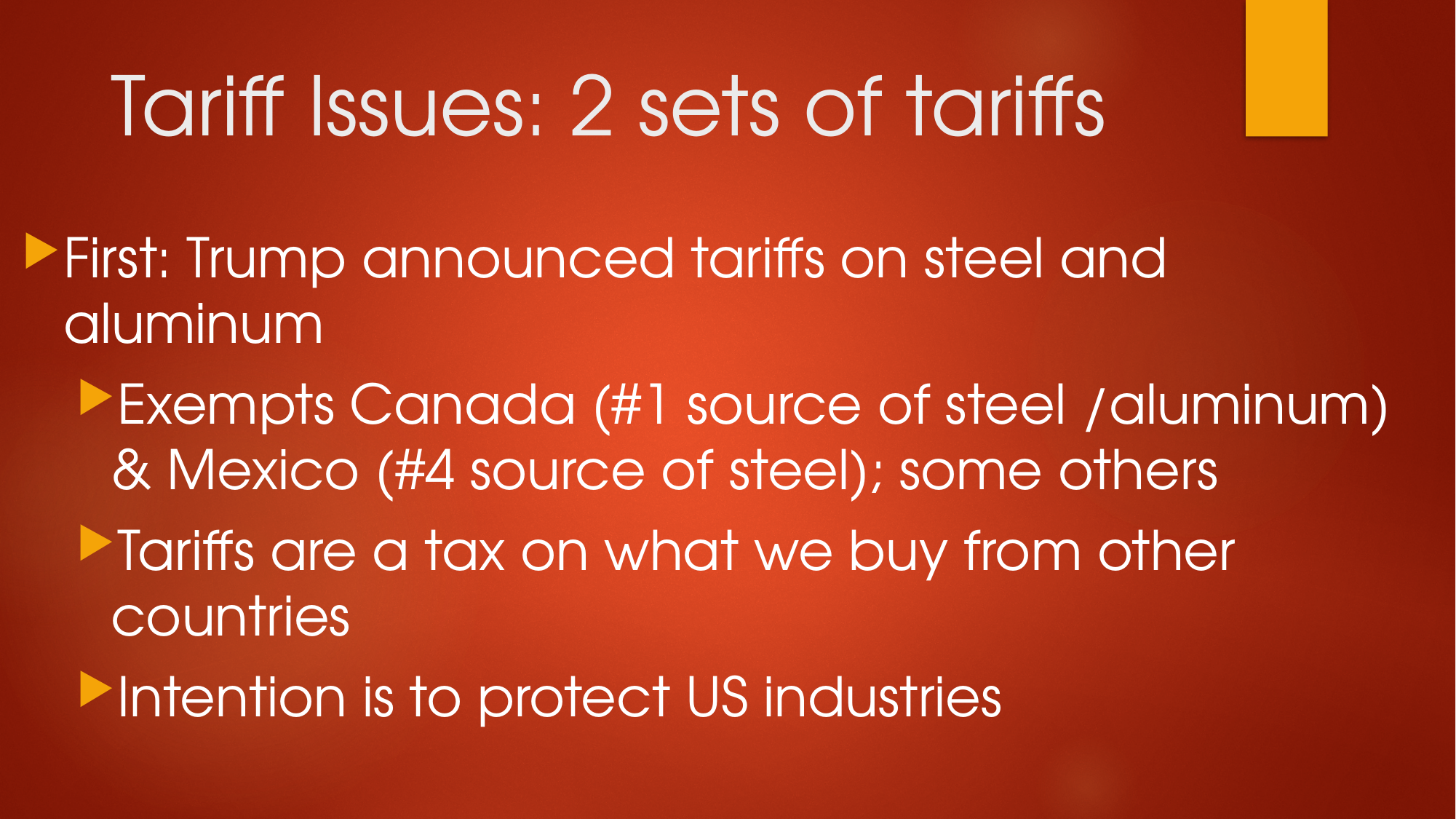

# Tariff Issues: 2 sets of tariffs
First: Trump announced tariffs on steel and aluminum
Exempts Canada (#1 source of steel /aluminum) & Mexico (#4 source of steel); some others
Tariffs are a tax on what we buy from other countries
Intention is to protect US industries